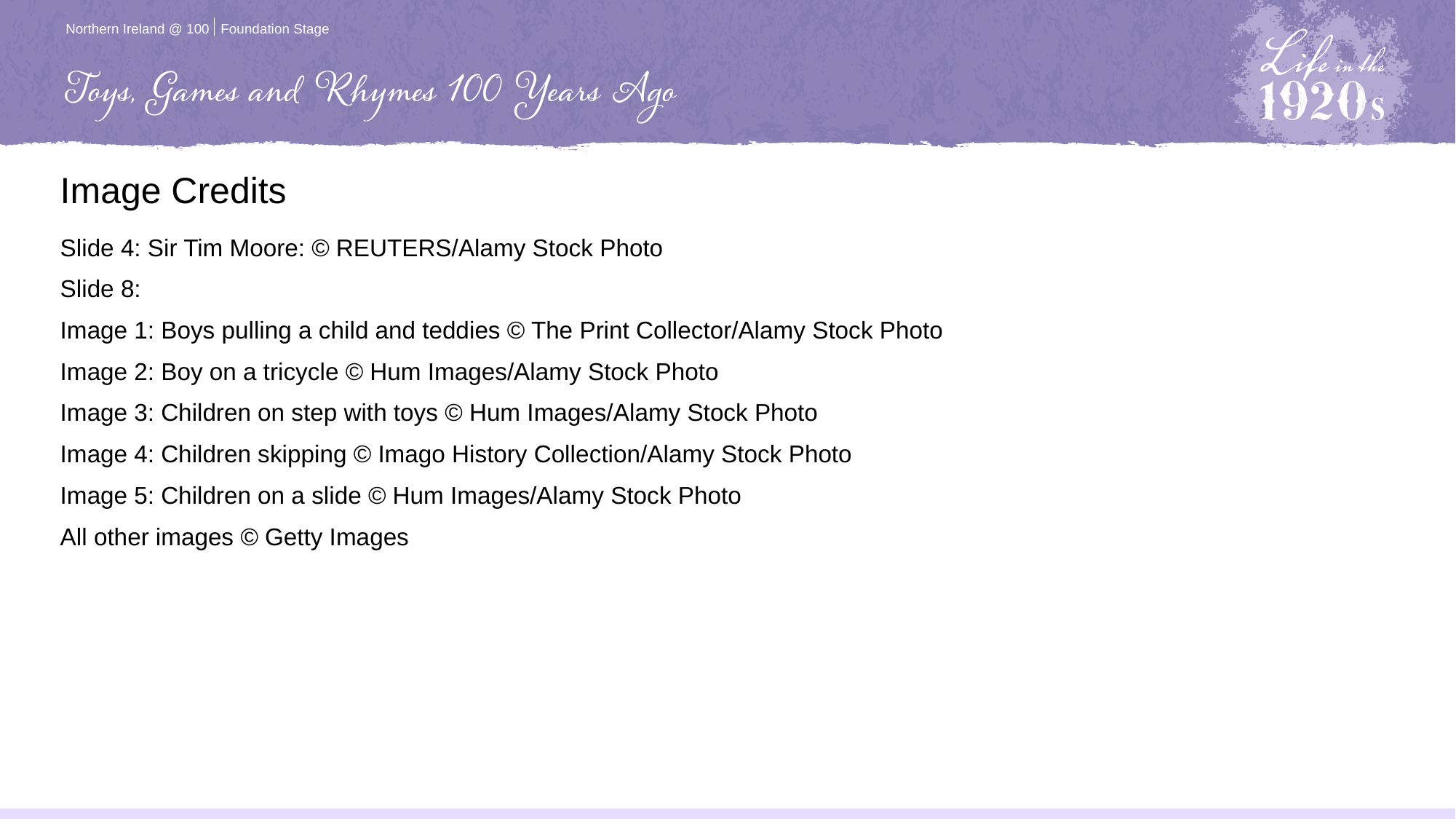

Image Credits
Slide 4: Sir Tim Moore: © REUTERS/Alamy Stock Photo
Slide 8:
Image 1: Boys pulling a child and teddies © The Print Collector/Alamy Stock Photo
Image 2: Boy on a tricycle © Hum Images/Alamy Stock Photo
Image 3: Children on step with toys © Hum Images/Alamy Stock Photo
Image 4: Children skipping © Imago History Collection/Alamy Stock Photo
Image 5: Children on a slide © Hum Images/Alamy Stock Photo
All other images © Getty Images